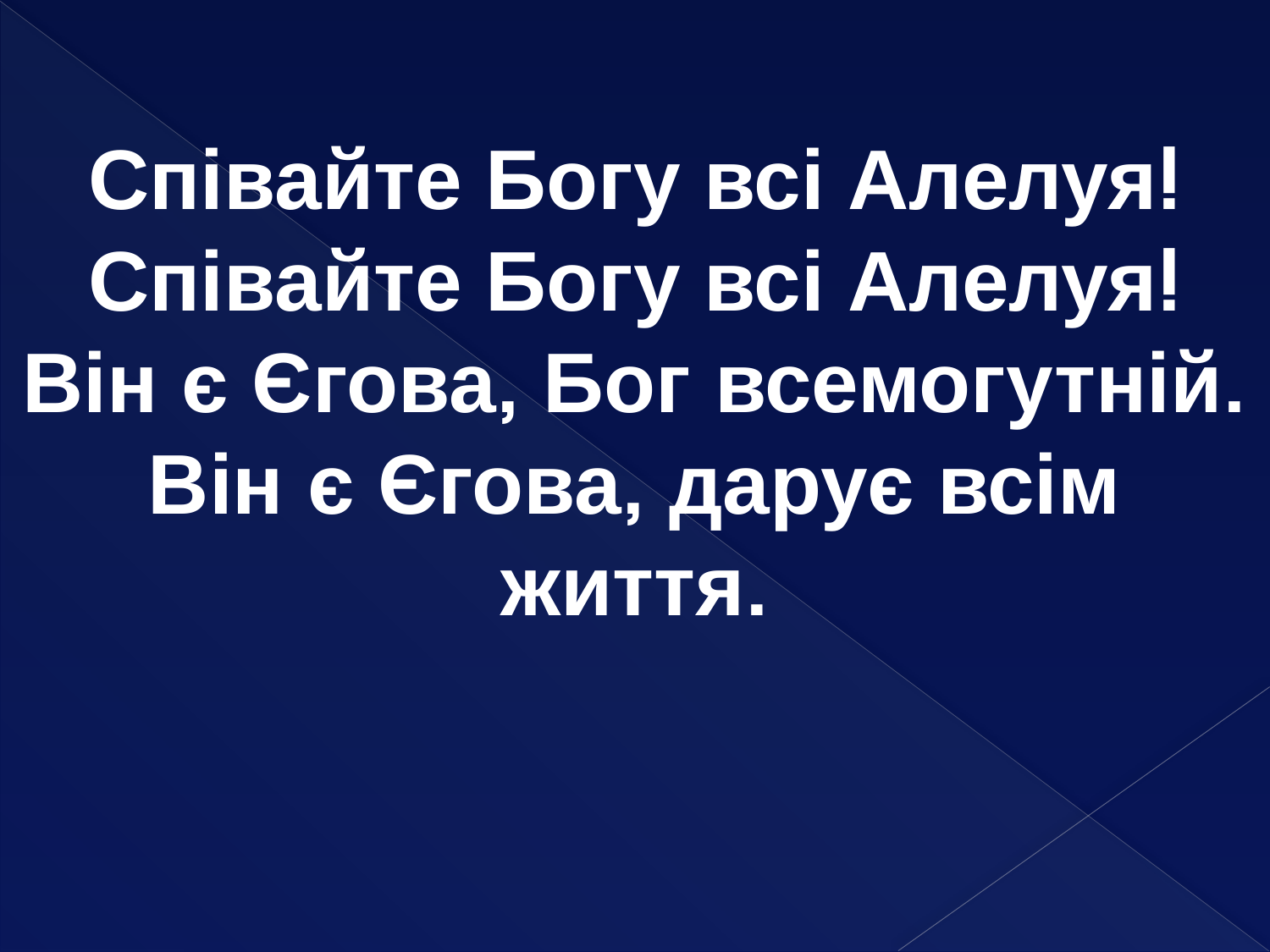

Співайте Богу всі Алелуя! Співайте Богу всі Алелуя!
Він є Єгова, Бог всемогутній. Він є Єгова, дарує всім життя.